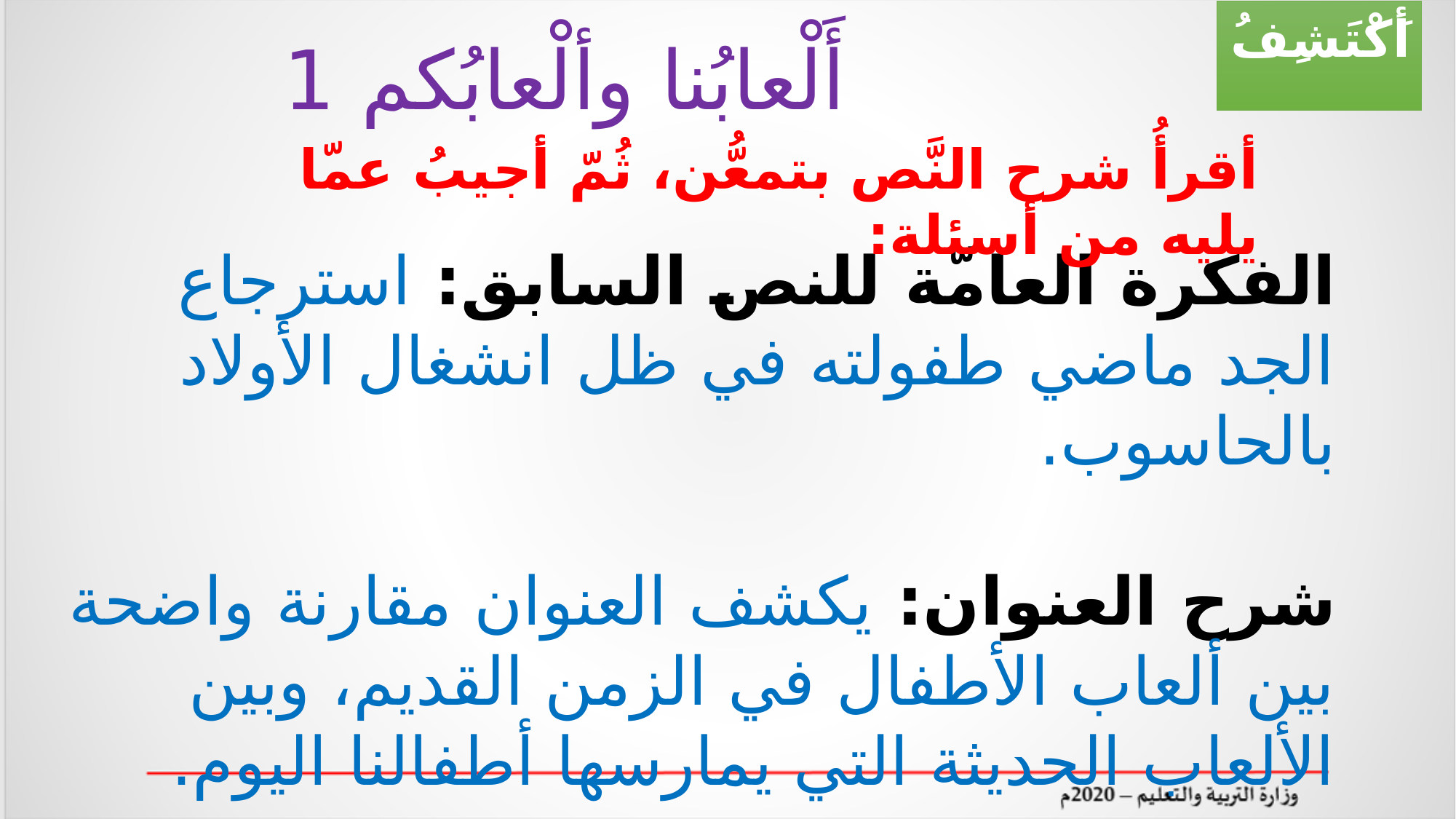

أَكْتَشِفُ
أَلْعابُنا وألْعابُكم 1
أقرأُ شرح النَّص بتمعُّن، ثُمّ أجيبُ عمّا يليه من أسئلة:
الفكرة العامّة للنص السابق: استرجاع الجد ماضي طفولته في ظل انشغال الأولاد بالحاسوب.

شرح العنوان: يكشف العنوان مقارنة واضحة بين ألعاب الأطفال في الزمن القديم، وبين الألعاب الحديثة التي يمارسها أطفالنا اليوم.